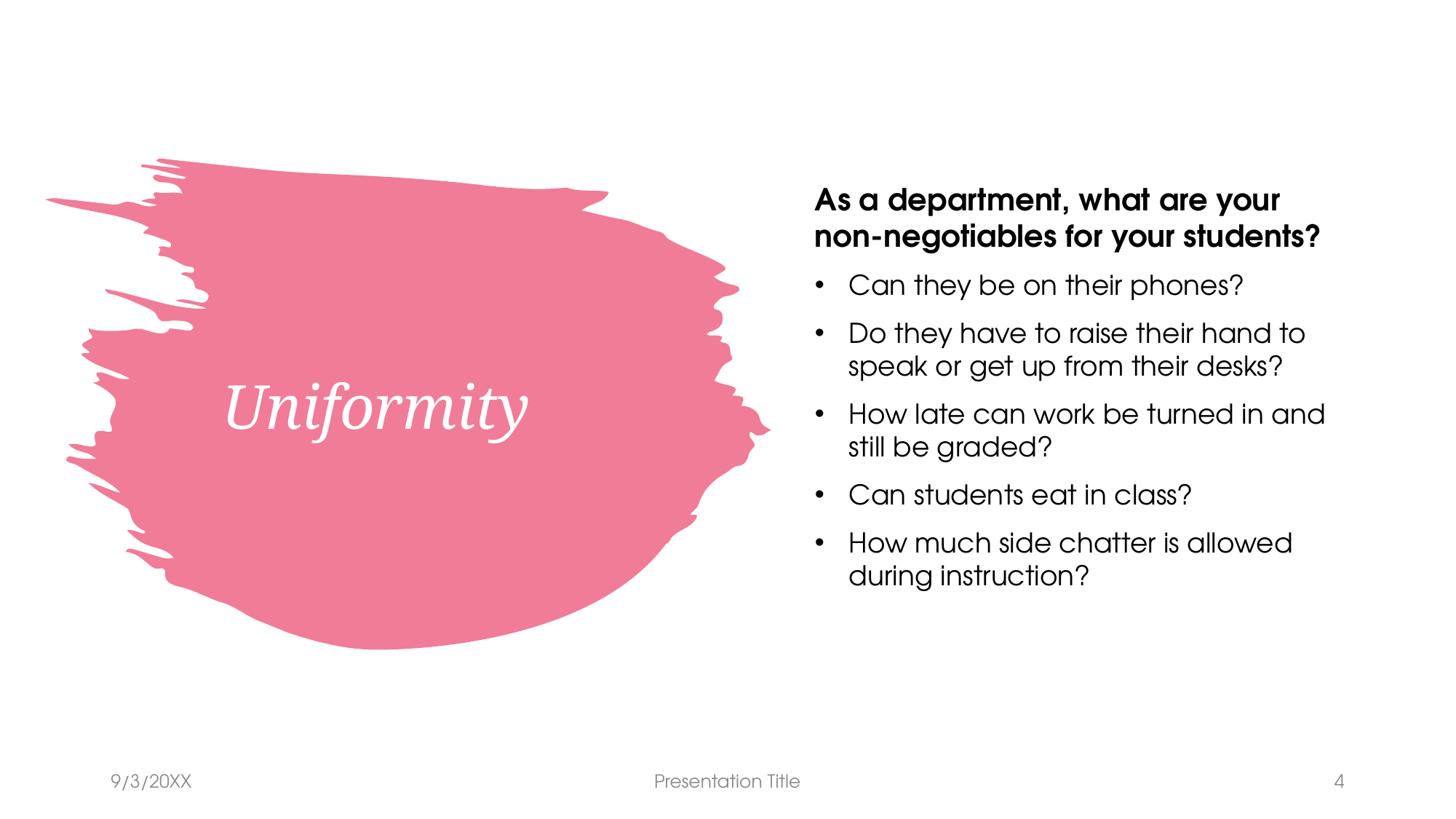

As a department, what are your non-negotiables for your students?
Can they be on their phones?
Do they have to raise their hand to speak or get up from their desks?
How late can work be turned in and still be graded?
Can students eat in class?
How much side chatter is allowed during instruction?

# Uniformity
9/3/20XX
Presentation Title
4